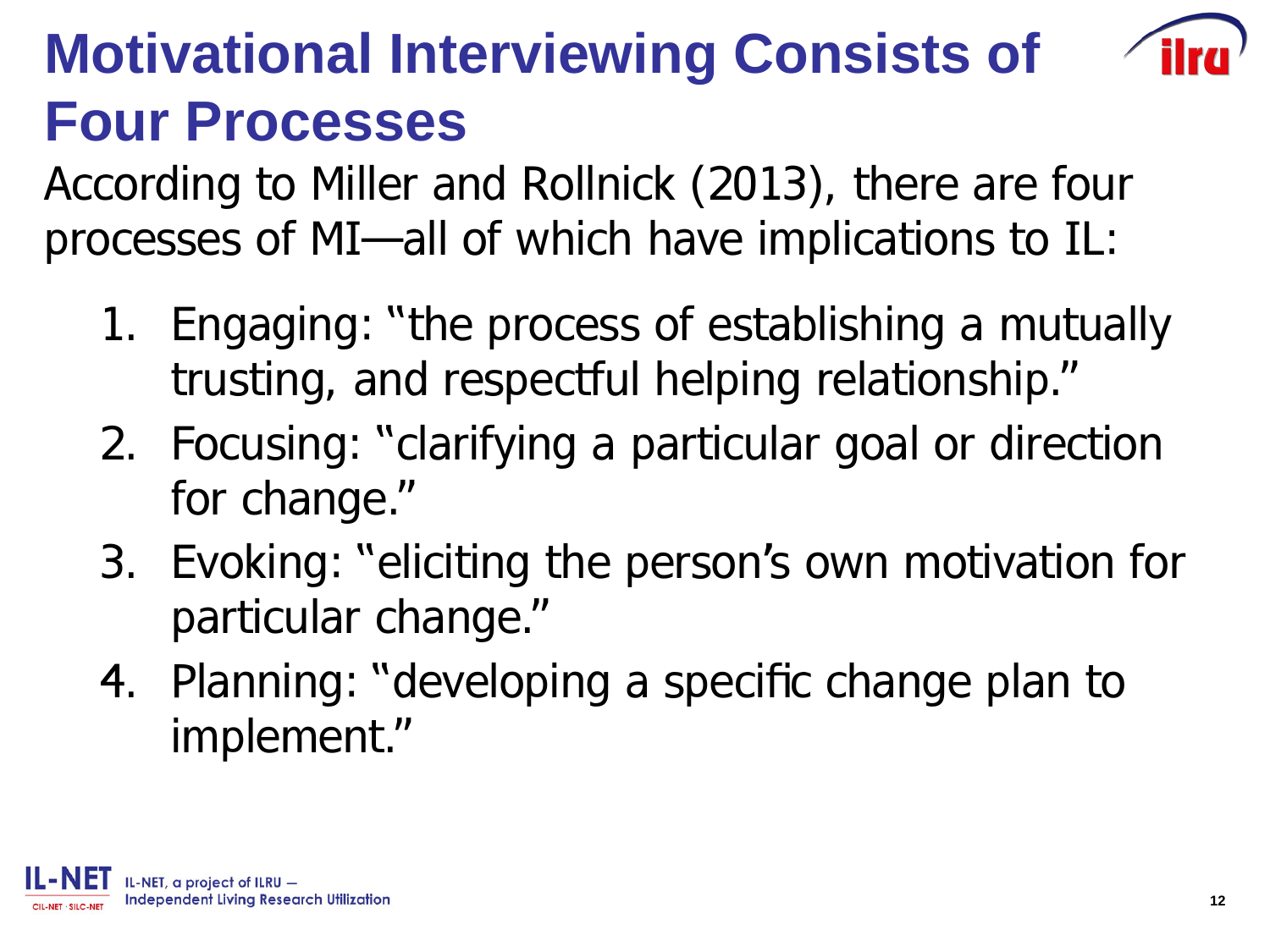

# Motivational Interviewing Consists of Four Processes
According to Miller and Rollnick (2013), there are four processes of MI—all of which have implications to IL:
Engaging: “the process of establishing a mutually trusting, and respectful helping relationship.”
Focusing: “clarifying a particular goal or direction for change.”
Evoking: “eliciting the person’s own motivation for particular change.”
Planning: “developing a specific change plan to implement.”